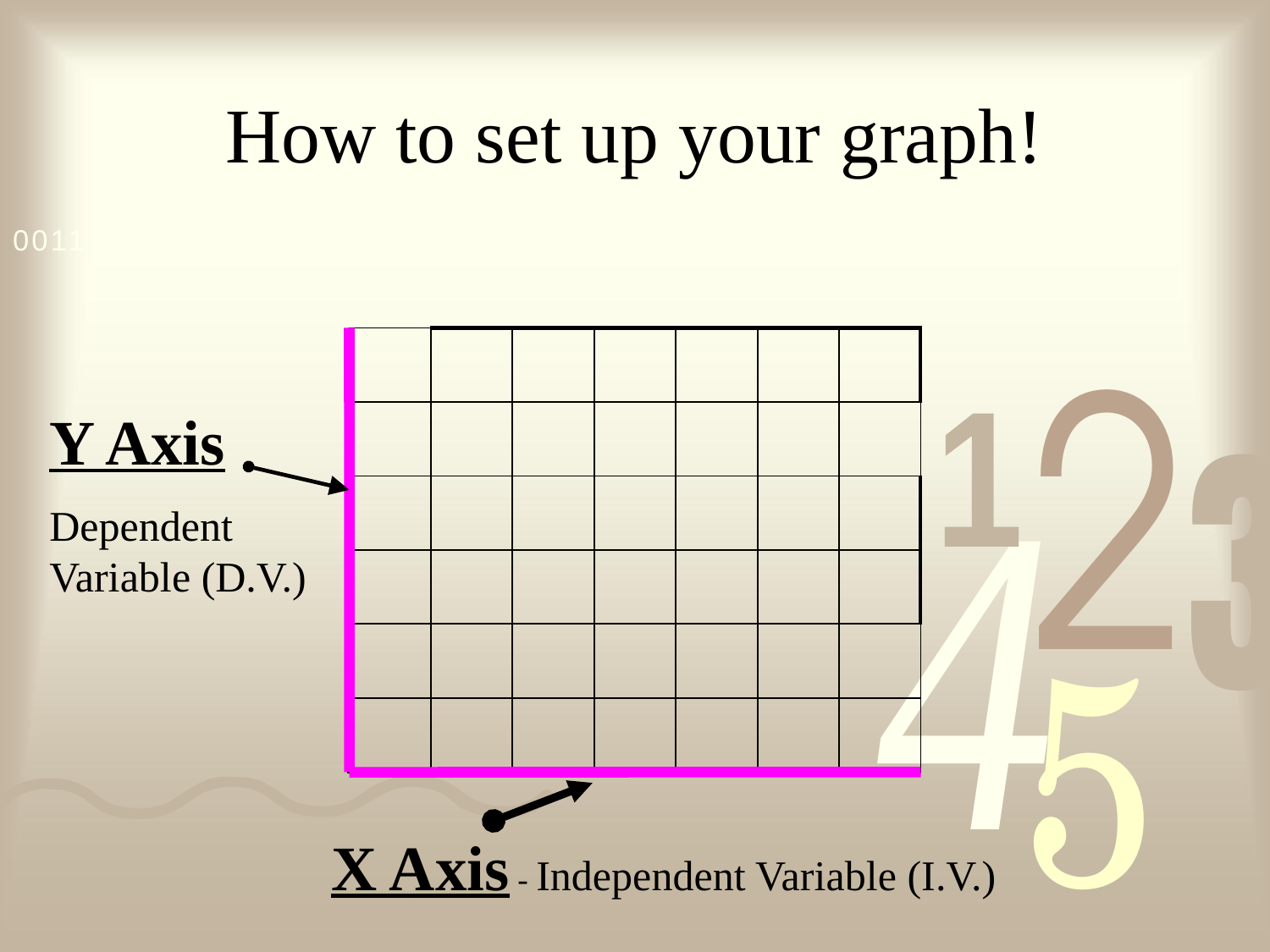

# How to set up your graph!
|  |  |  |  |  |  |  |
| --- | --- | --- | --- | --- | --- | --- |
|  |  |  |  |  |  |  |
|  |  |  |  |  |  |  |
|  |  |  |  |  |  |  |
|  |  |  |  |  |  |  |
|  |  |  |  |  |  |  |

Y Axis
Dependent Variable (D.V.)

X Axis - Independent Variable (I.V.)